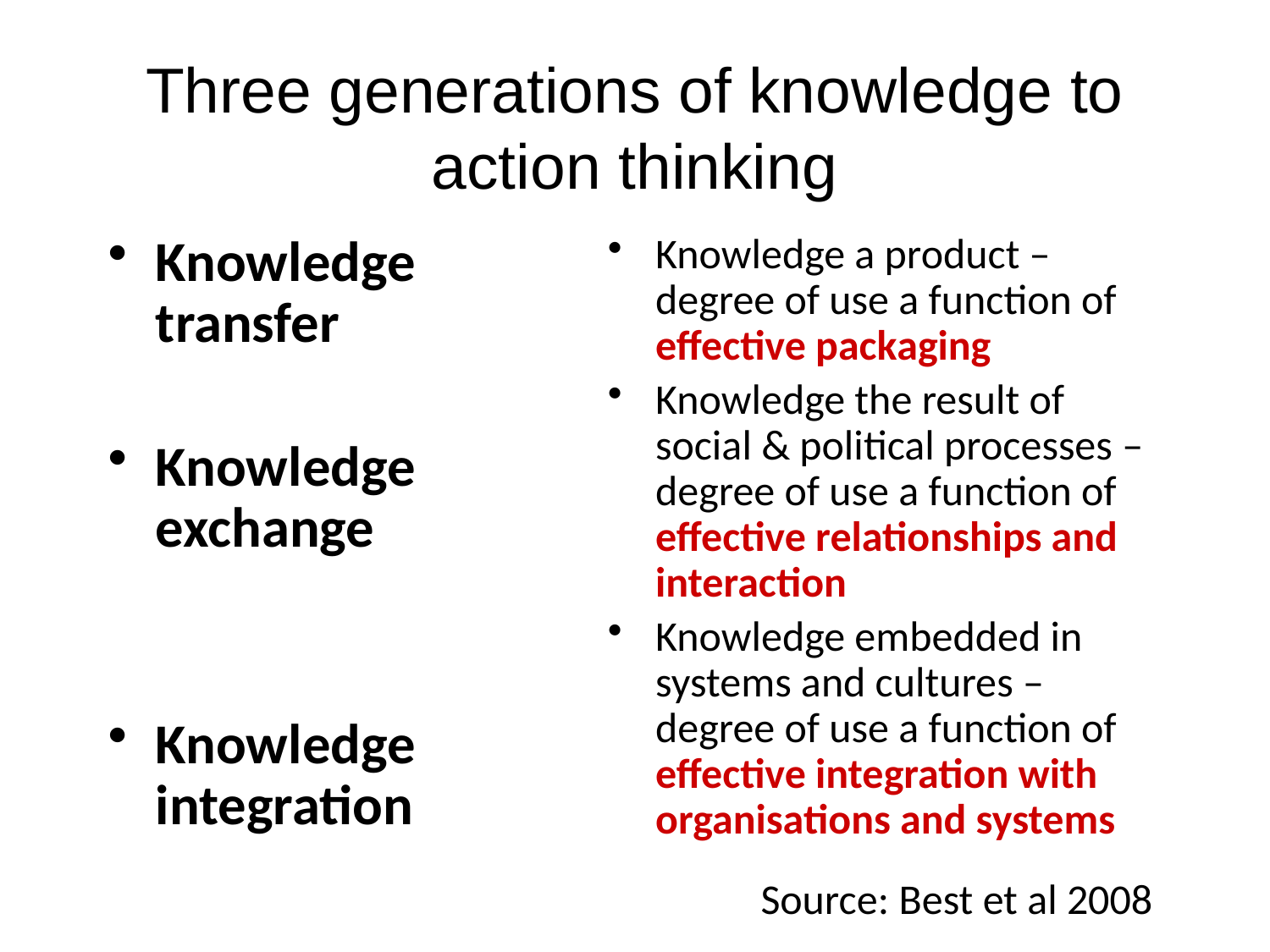

# Three generations of knowledge to action thinking
Knowledge transfer

Knowledge exchange

Knowledge integration
Knowledge a product –degree of use a function of effective packaging
Knowledge the result of social & political processes – degree of use a function of effective relationships and interaction
Knowledge embedded in systems and cultures – degree of use a function of effective integration with organisations and systems
Source: Best et al 2008